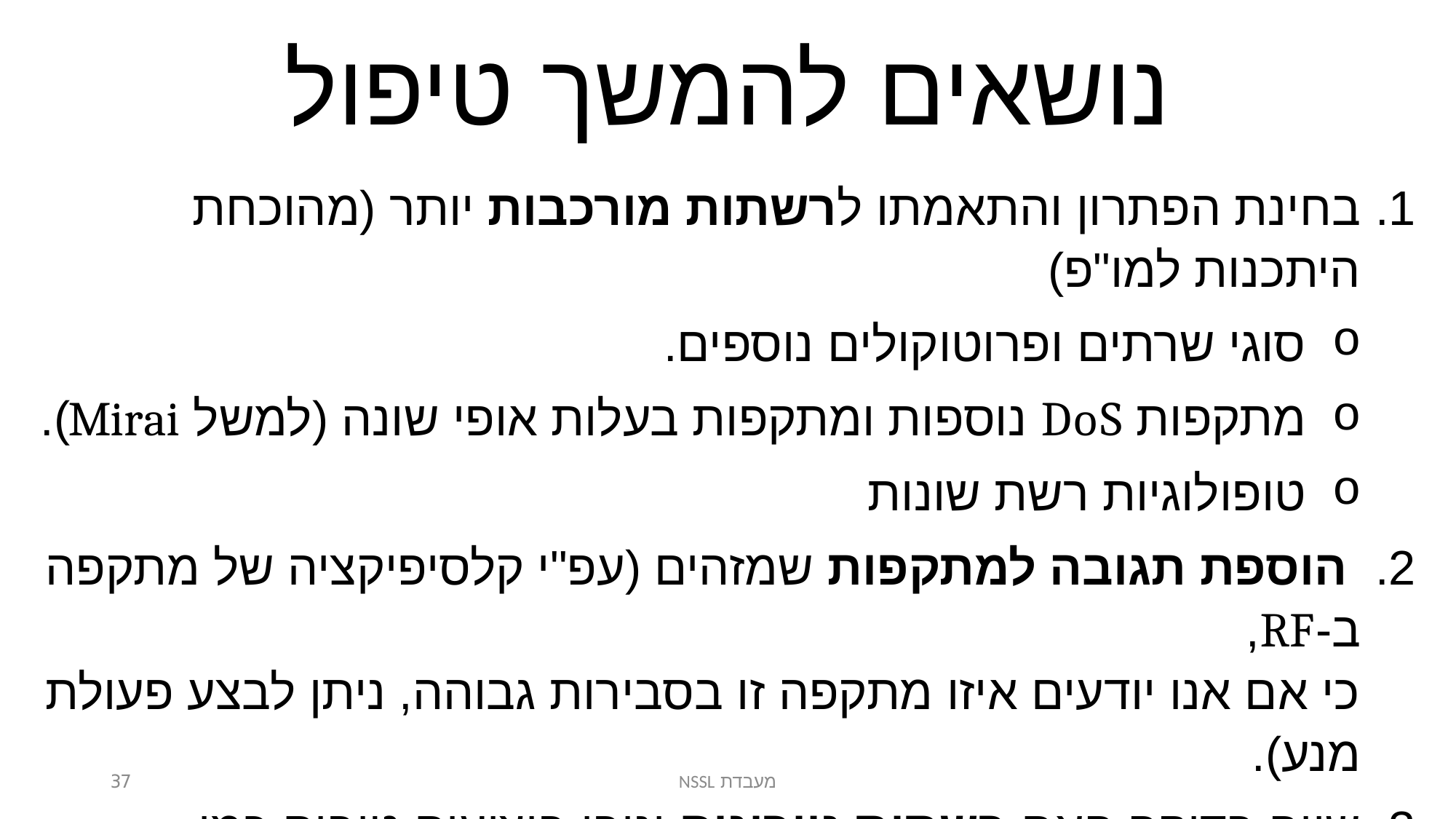

נושאים להמשך טיפול
בחינת הפתרון והתאמתו לרשתות מורכבות יותר (מהוכחת היתכנות למו"פ)
סוגי שרתים ופרוטוקולים נוספים.
מתקפות DoS נוספות ומתקפות בעלות אופי שונה (למשל Mirai).
טופולוגיות רשת שונות
 הוספת תגובה למתקפות שמזהים (עפ"י קלסיפיקציה של מתקפה ב-RF,
כי אם אנו יודעים איזו מתקפה זו בסבירות גבוהה, ניתן לבצע פעולת מנע).
שווה בדיקה האם רשתות נוירונים יניבו ביצועים טובים כמו המודלים שנבחרו עם סיבוכיות זמן ומקום שיתחרו במודלים אלו.
37
מעבדת NSSL